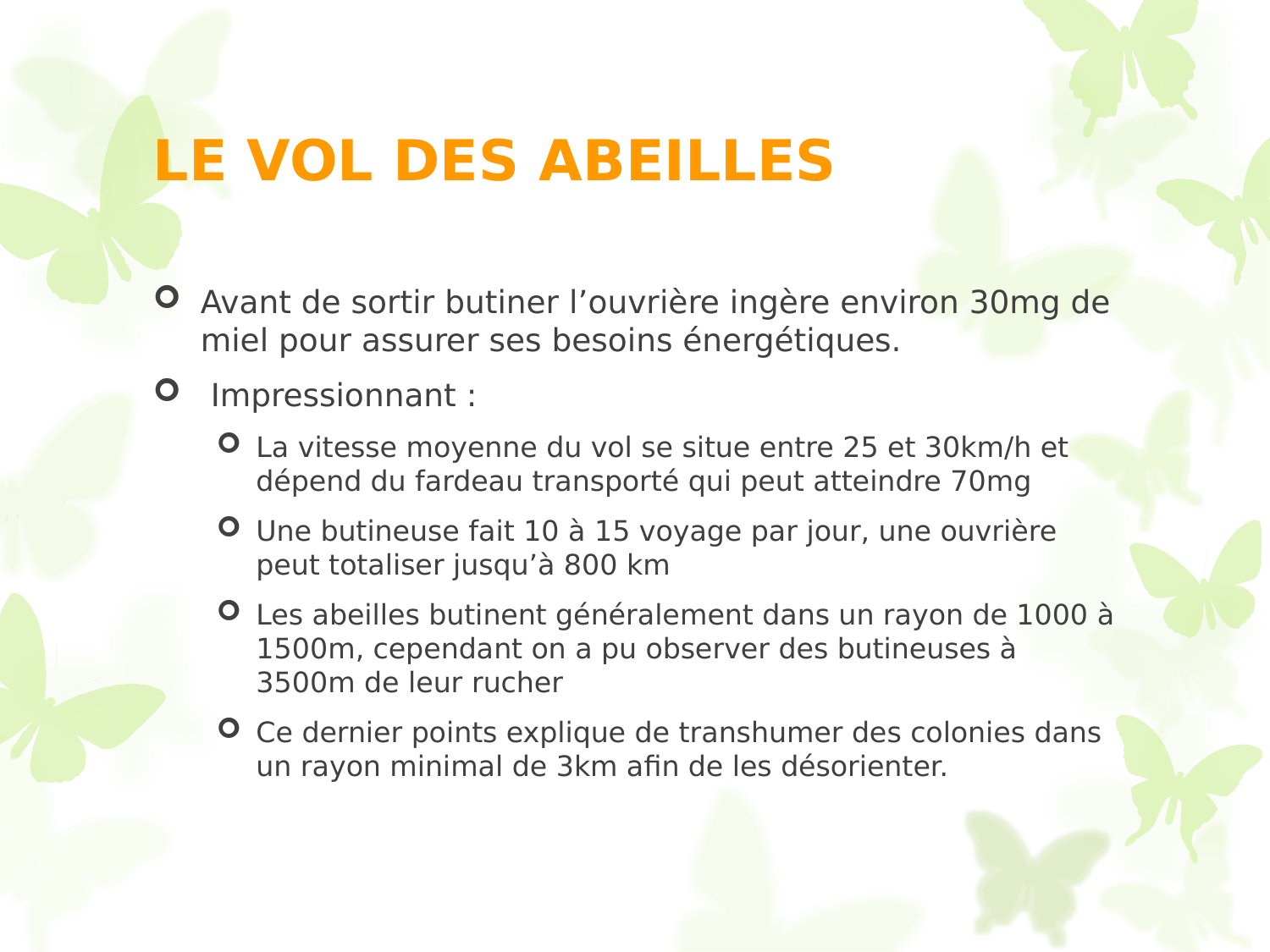

# LE VOL DES ABEILLES
Avant de sortir butiner l’ouvrière ingère environ 30mg de miel pour assurer ses besoins énergétiques.
 Impressionnant :
La vitesse moyenne du vol se situe entre 25 et 30km/h et dépend du fardeau transporté qui peut atteindre 70mg
Une butineuse fait 10 à 15 voyage par jour, une ouvrière peut totaliser jusqu’à 800 km
Les abeilles butinent généralement dans un rayon de 1000 à 1500m, cependant on a pu observer des butineuses à 3500m de leur rucher
Ce dernier points explique de transhumer des colonies dans un rayon minimal de 3km afin de les désorienter.